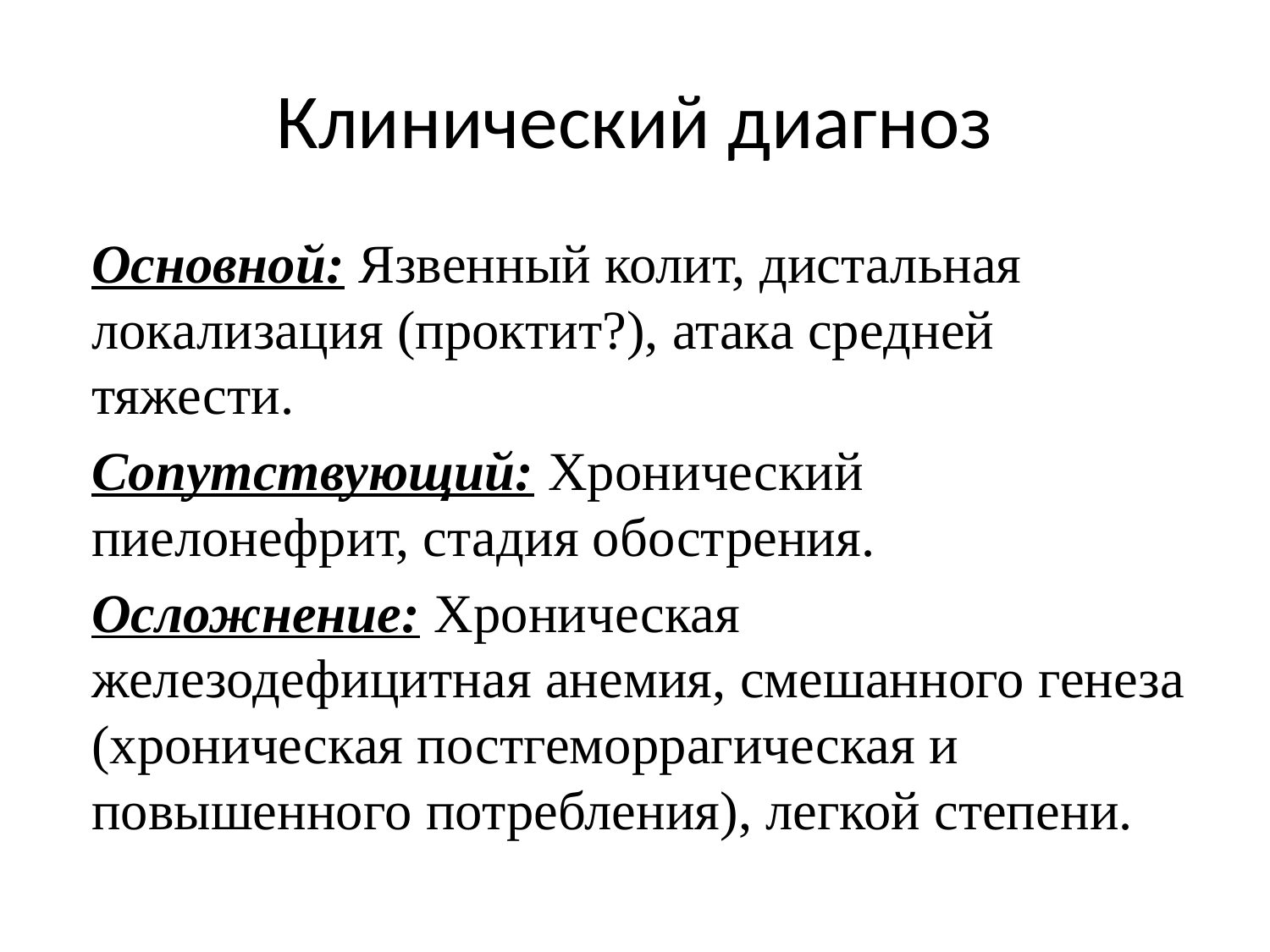

# Клинический диагноз
Основной: Язвенный колит, дистальная локализация (проктит?), атака средней тяжести.
Сопутствующий: Хронический пиелонефрит, стадия обострения.
Осложнение: Хроническая железодефицитная анемия, смешанного генеза (хроническая постгеморрагическая и повышенного потребления), легкой степени.